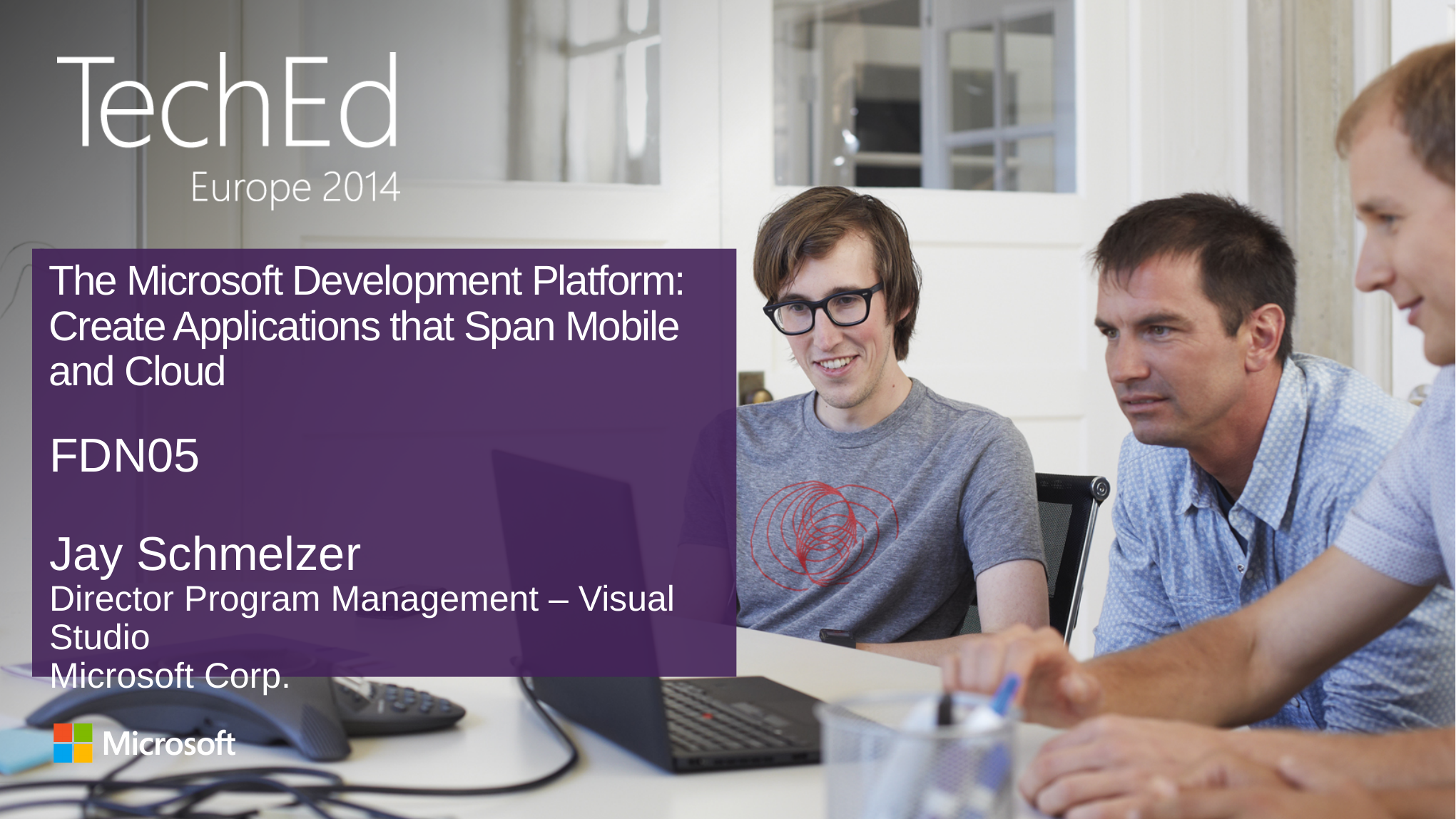

# The Microsoft Development Platform: Create Applications that Span Mobile and Cloud
FDN05
Jay Schmelzer
Director Program Management – Visual Studio
Microsoft Corp.